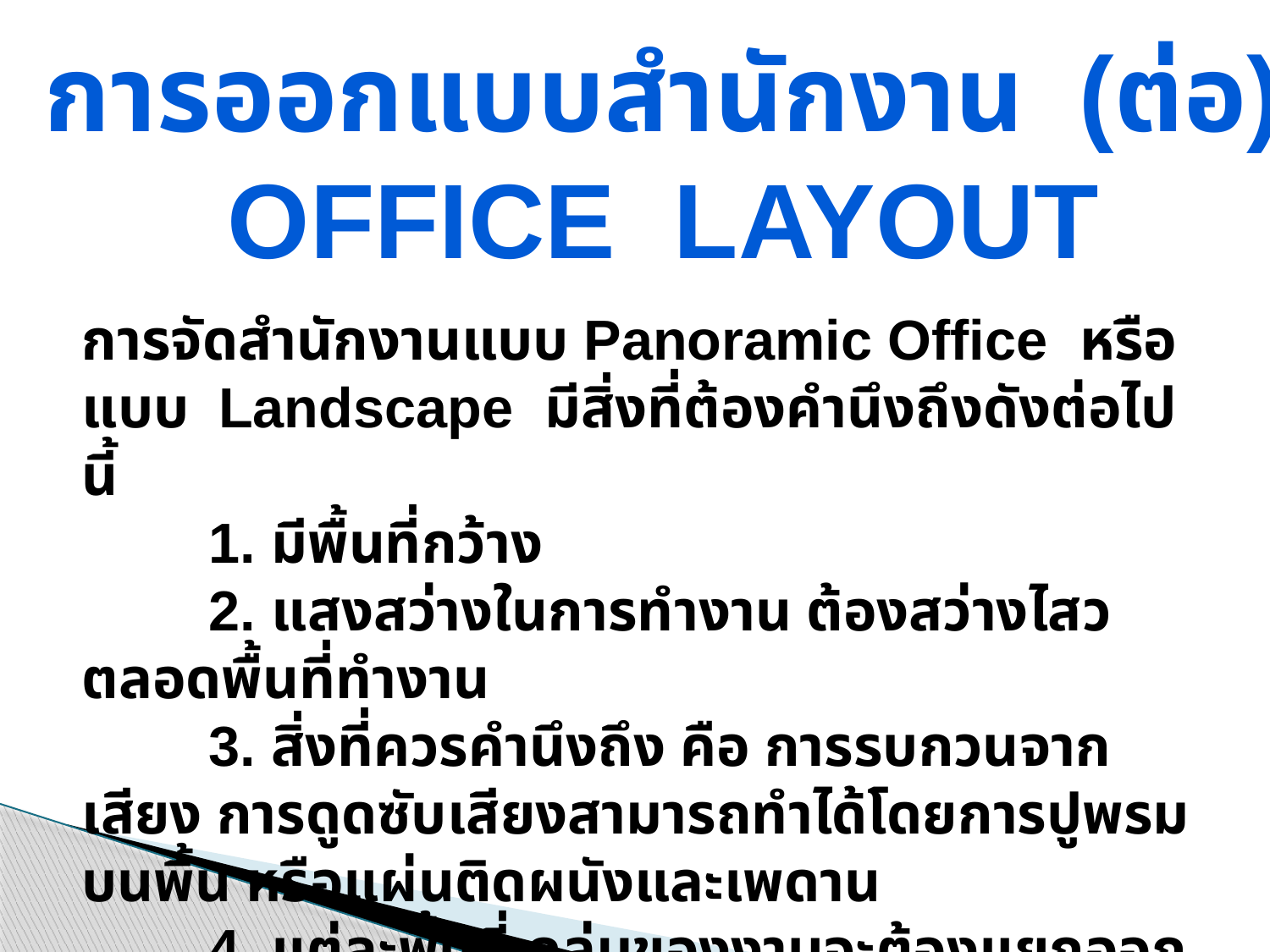

การออกแบบสำนักงาน  (ต่อ)
Office  Layout
การจัดสำนักงานแบบ Panoramic Office  หรือแบบ  Landscape  มีสิ่งที่ต้องคำนึงถึงดังต่อไปนี้
	1. มีพื้นที่กว้าง
	2. แสงสว่างในการทำงาน ต้องสว่างไสวตลอดพื้นที่ทำงาน
	3. สิ่งที่ควรคำนึงถึง คือ การรบกวนจากเสียง การดูดซับเสียงสามารถทำได้โดยการปูพรมบนพื้น หรือแผ่นติดผนังและเพดาน
	4. แต่ละพื้นที่ กลุ่มของงานจะต้องแยกออกอย่างชัดเจน อาจใช้ผนังกั้น